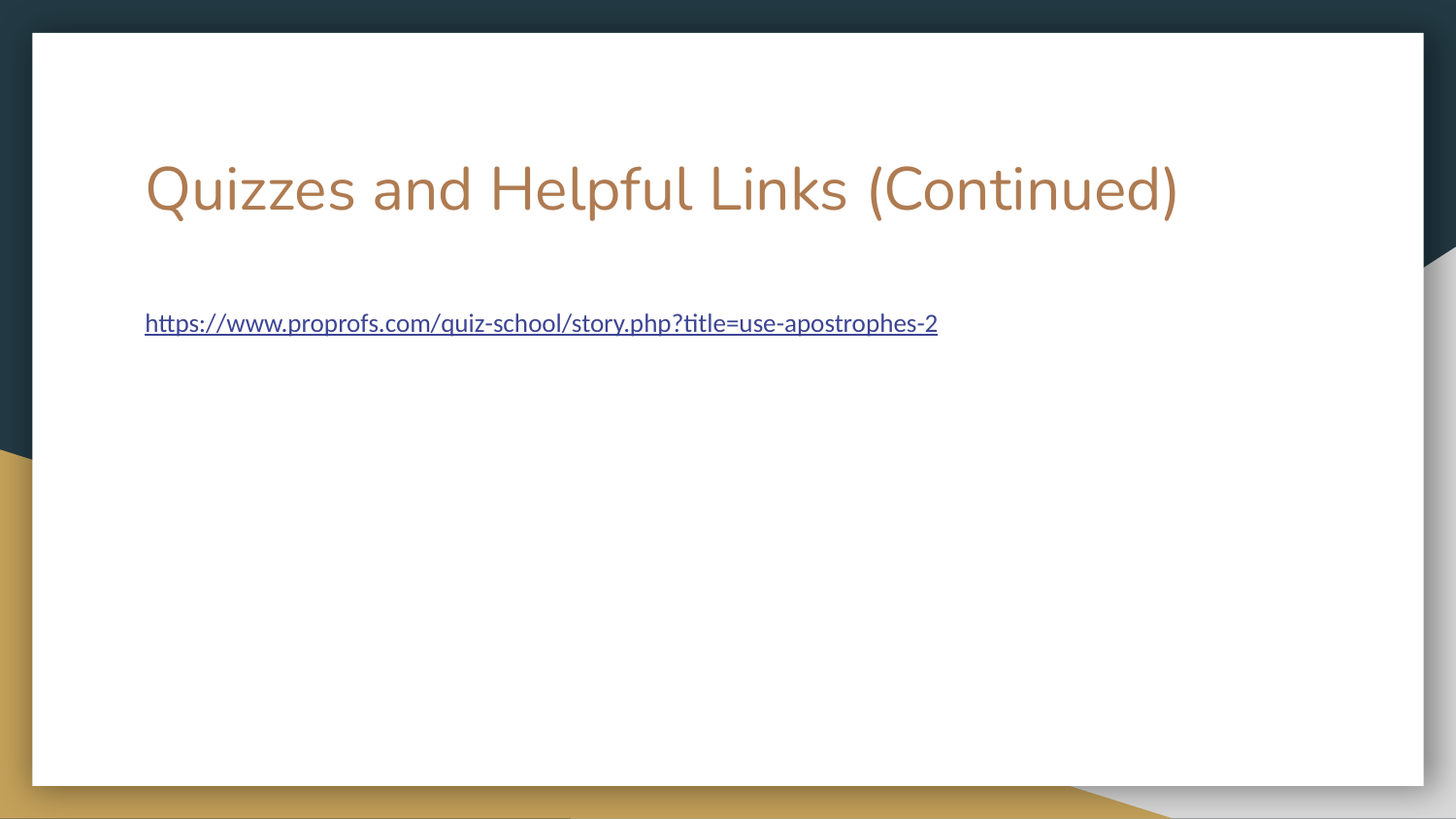

# Quizzes and Helpful Links (Continued)
https://www.proprofs.com/quiz-school/story.php?title=use-apostrophes-2